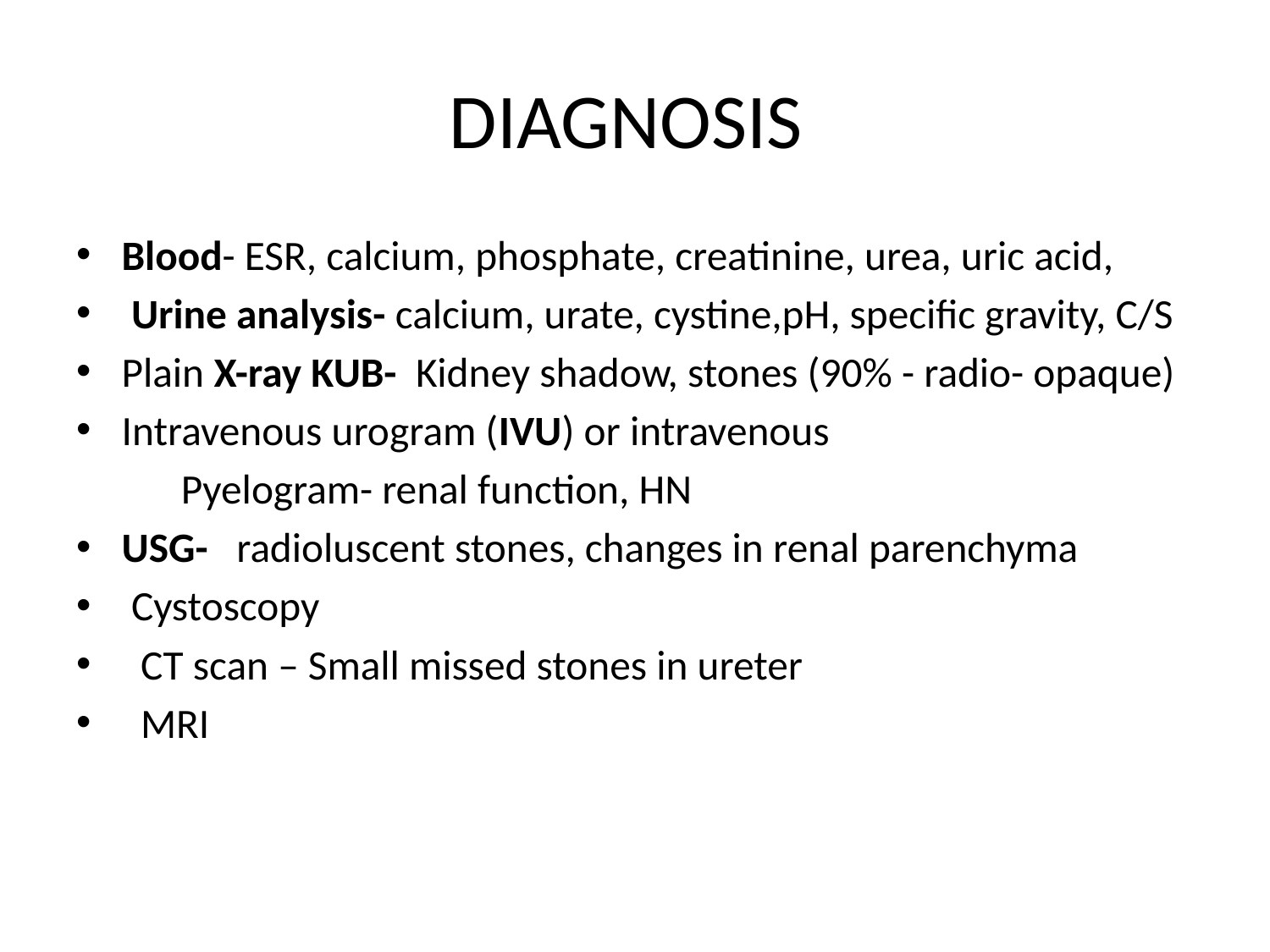

# DIAGNOSIS
Blood- ESR, calcium, phosphate, creatinine, urea, uric acid,
 Urine analysis- calcium, urate, cystine,pH, specific gravity, C/S
Plain X-ray KUB-  Kidney shadow, stones (90% - radio- opaque)
Intravenous urogram (IVU) or intravenous
           Pyelogram- renal function, HN
USG-   radioluscent stones, changes in renal parenchyma
 Cystoscopy
  CT scan – Small missed stones in ureter
  MRI